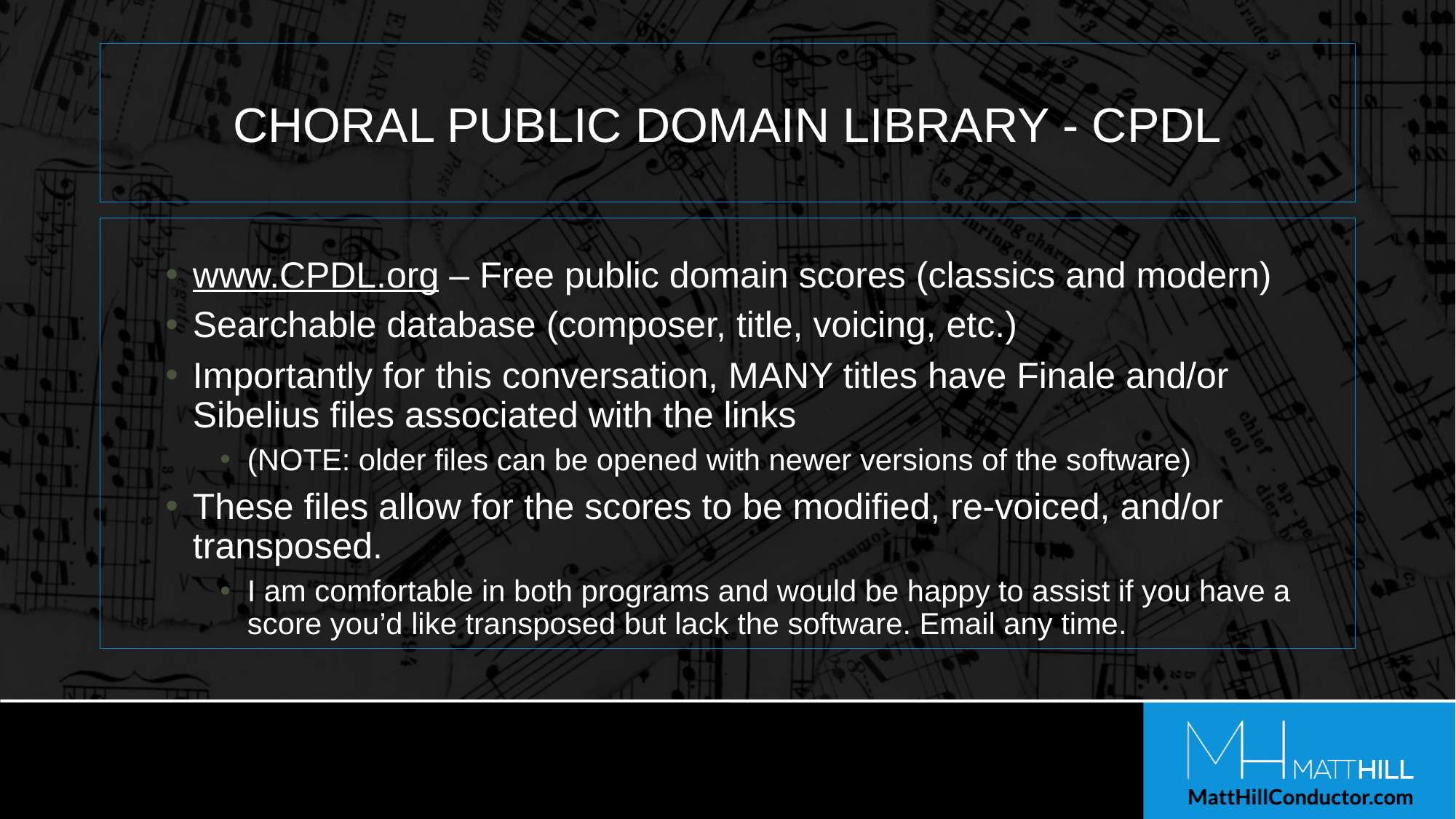

# CHORAL PUBLIC DOMAIN LIBRARY - CPDL

www.CPDL.org – Free public domain scores (classics and modern)
Searchable database (composer, title, voicing, etc.)
Importantly for this conversation, MANY titles have Finale and/or Sibelius files associated with the links
(NOTE: older files can be opened with newer versions of the software)
These files allow for the scores to be modified, re-voiced, and/or transposed.
I am comfortable in both programs and would be happy to assist if you have a score you’d like transposed but lack the software. Email any time.